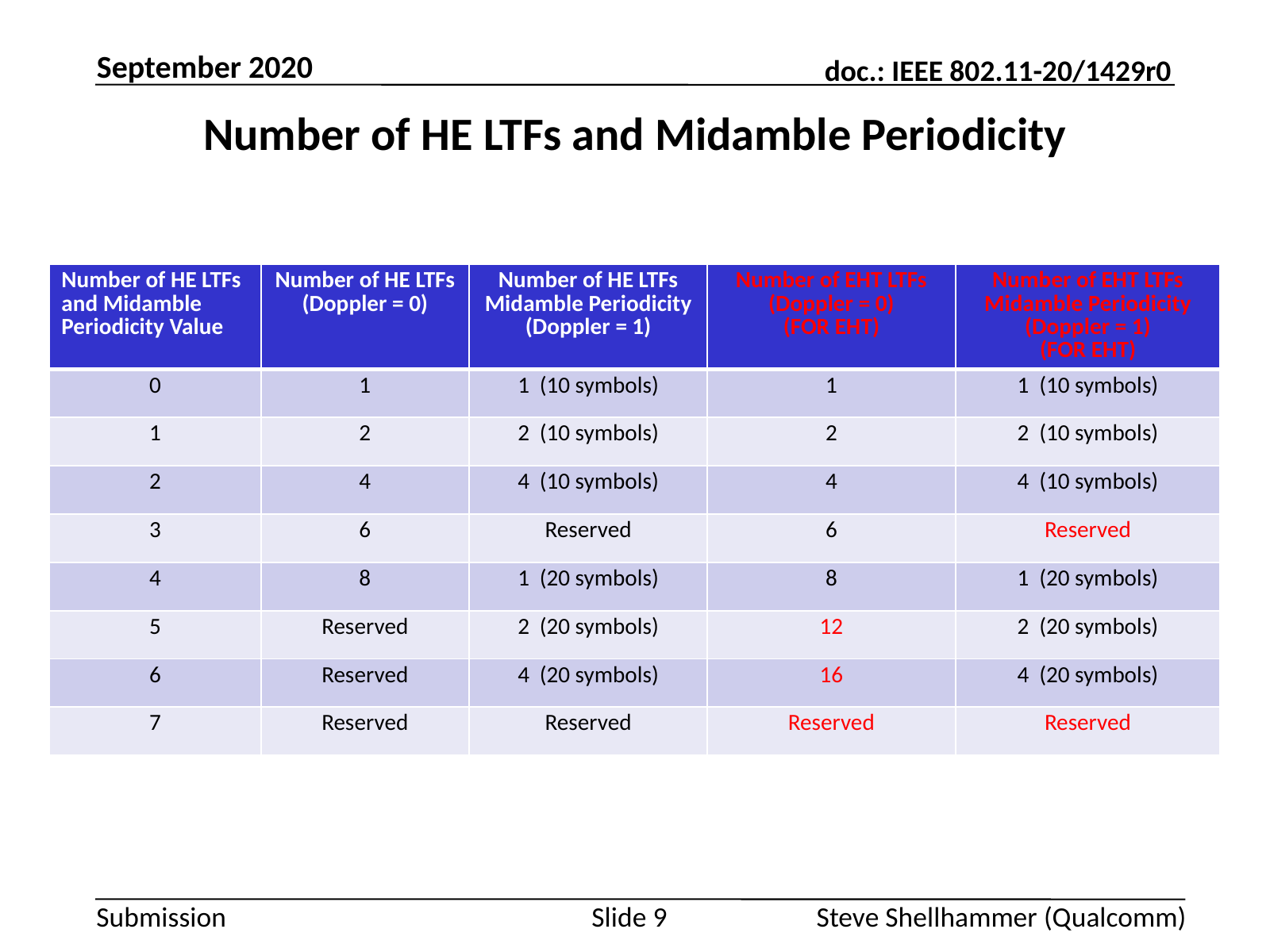

September 2020
# Number of HE LTFs and Midamble Periodicity
| Number of HE LTFs and Midamble Periodicity Value | Number of HE LTFs (Doppler = 0) | Number of HE LTFs Midamble Periodicity (Doppler = 1) | Number of EHT LTFs (Doppler = 0) (FOR EHT) | Number of EHT LTFs Midamble Periodicity (Doppler = 1) (FOR EHT) |
| --- | --- | --- | --- | --- |
| 0 | 1 | 1 (10 symbols) | 1 | 1 (10 symbols) |
| 1 | 2 | 2 (10 symbols) | 2 | 2 (10 symbols) |
| 2 | 4 | 4 (10 symbols) | 4 | 4 (10 symbols) |
| 3 | 6 | Reserved | 6 | Reserved |
| 4 | 8 | 1 (20 symbols) | 8 | 1 (20 symbols) |
| 5 | Reserved | 2 (20 symbols) | 12 | 2 (20 symbols) |
| 6 | Reserved | 4 (20 symbols) | 16 | 4 (20 symbols) |
| 7 | Reserved | Reserved | Reserved | Reserved |
Slide 9
Steve Shellhammer (Qualcomm)